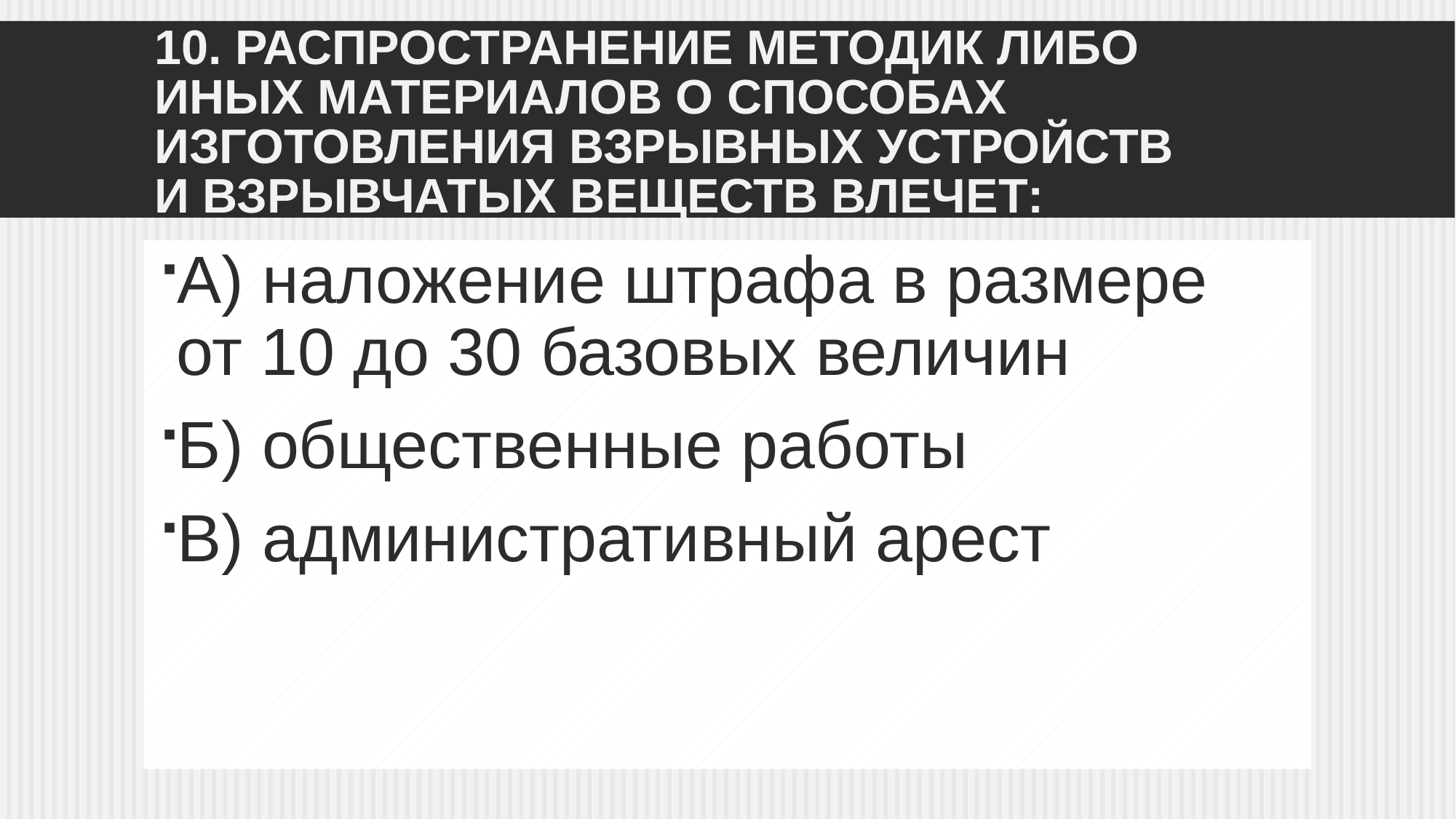

# 10. Распространение методик либо иных материалов о способах изготовления взрывных устройств и взрывчатых веществ влечет:
А) наложение штрафа в размере от 10 до 30 базовых величин
Б) общественные работы
В) административный арест